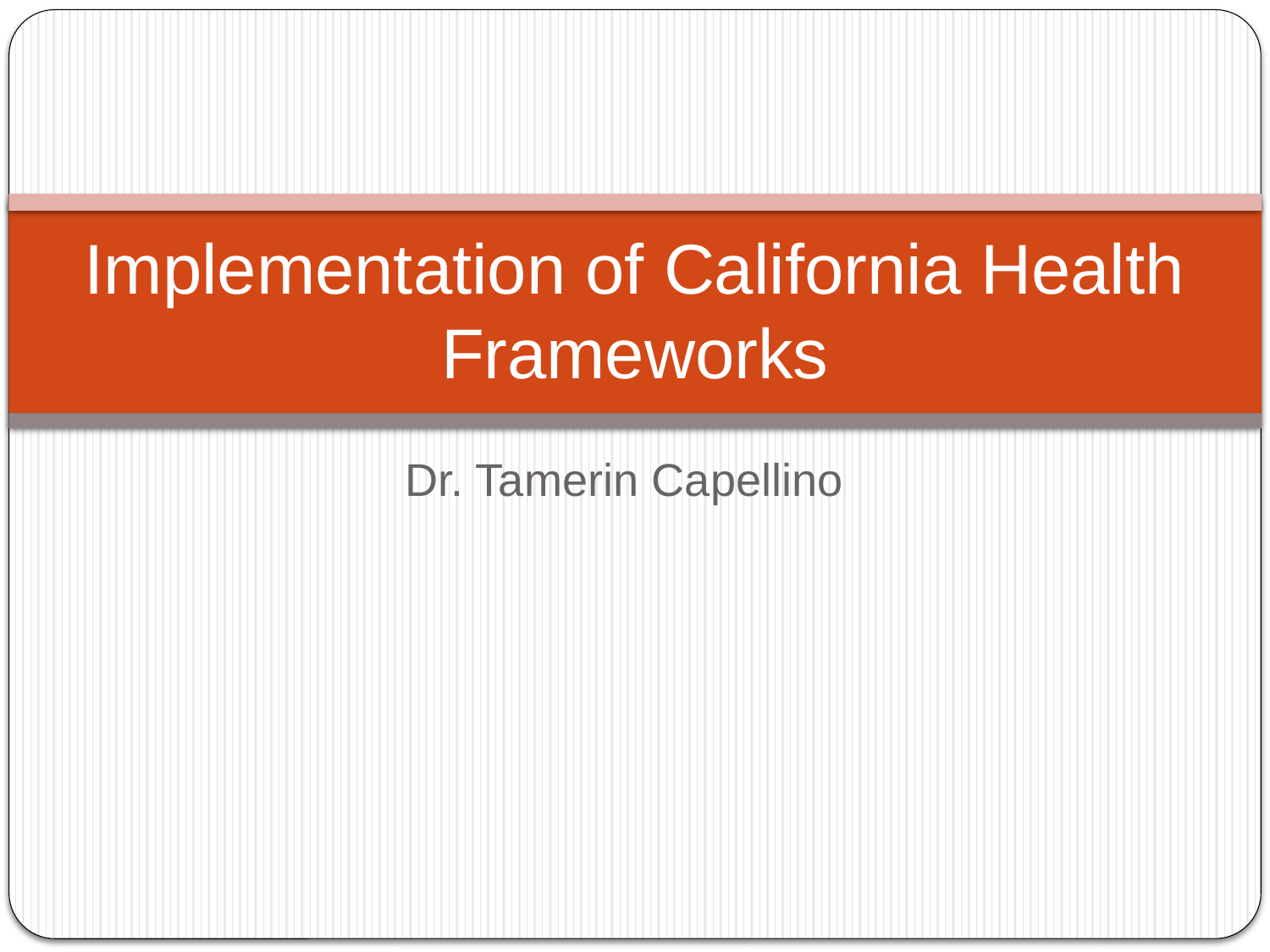

# Implementation of California Health Frameworks
Dr. Tamerin Capellino